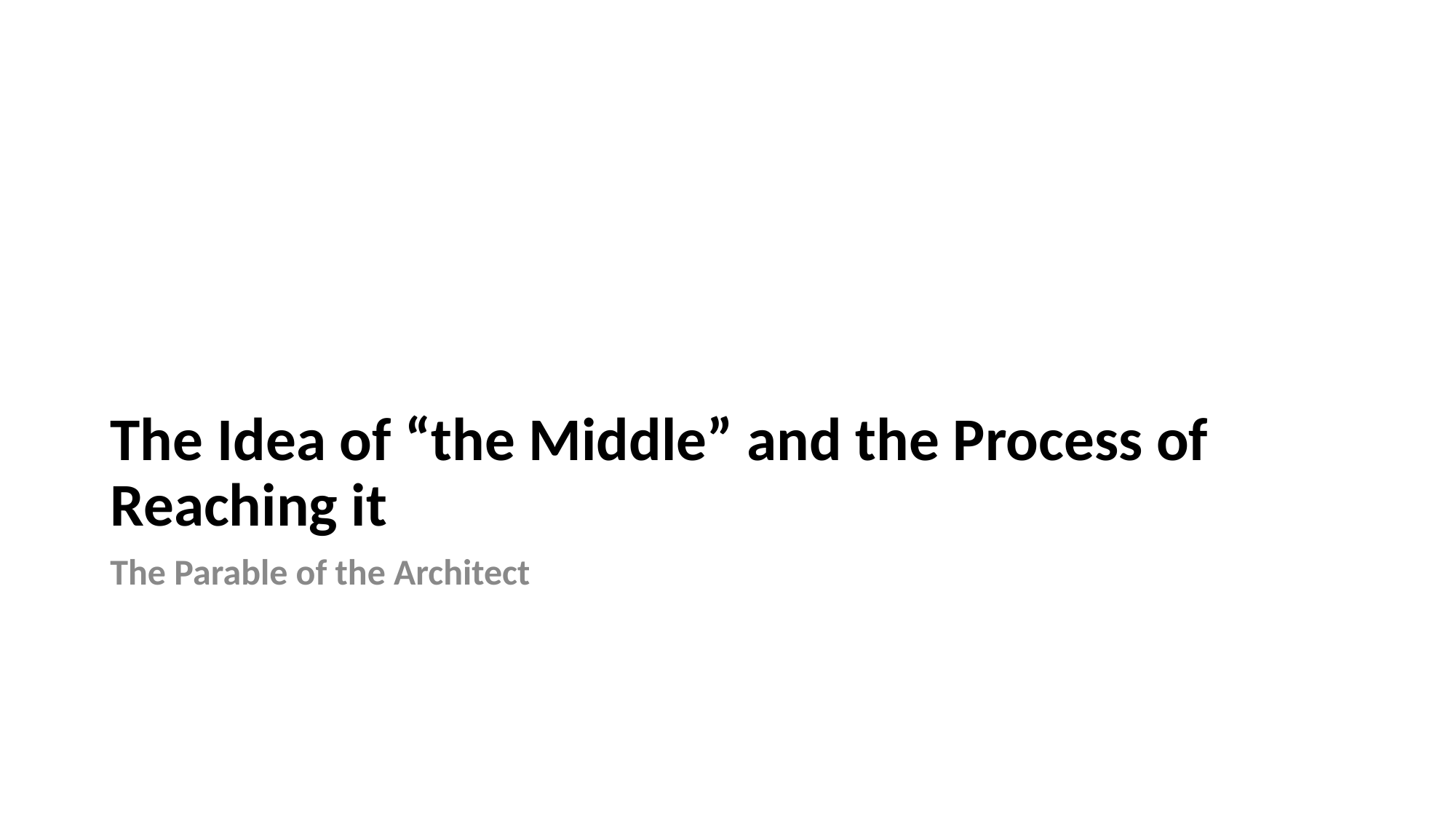

# The Idea of “the Middle” and the Process of Reaching it
The Parable of the Architect